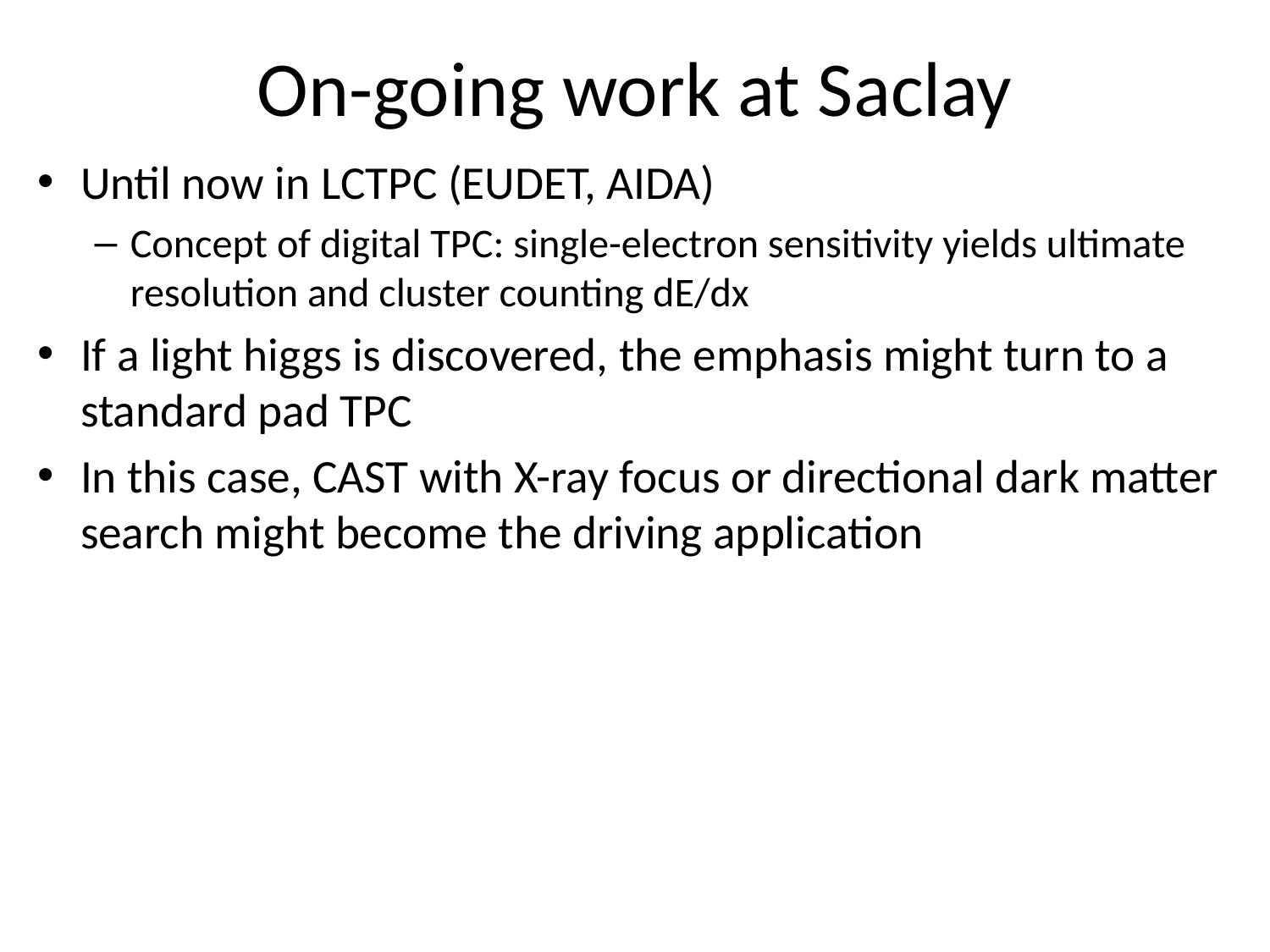

# On-going work at Saclay
Until now in LCTPC (EUDET, AIDA)
Concept of digital TPC: single-electron sensitivity yields ultimate resolution and cluster counting dE/dx
If a light higgs is discovered, the emphasis might turn to a standard pad TPC
In this case, CAST with X-ray focus or directional dark matter search might become the driving application